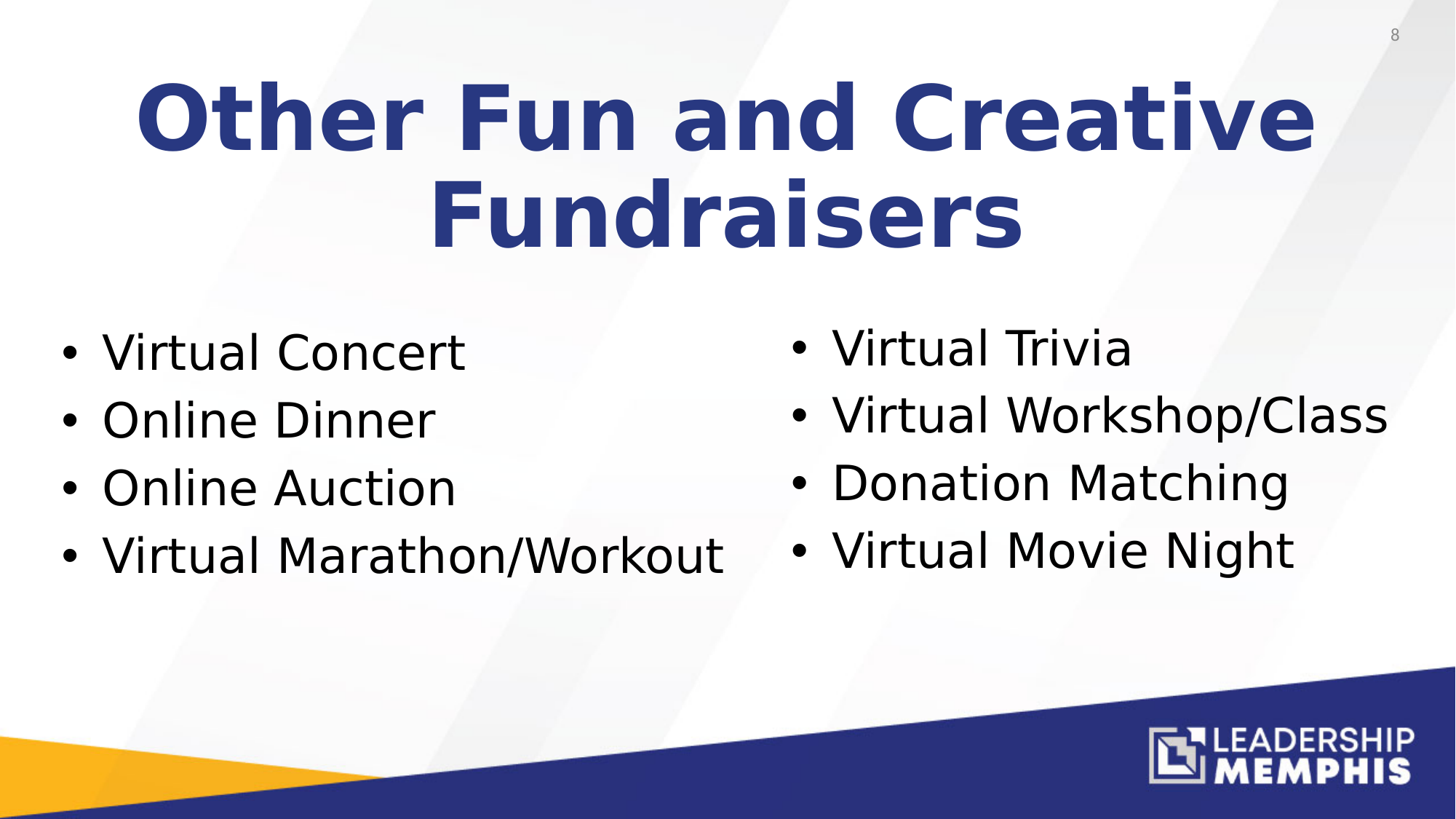

8
# Other Fun and Creative Fundraisers
Virtual Trivia
Virtual Workshop/Class
Donation Matching
Virtual Movie Night

Virtual Concert
Online Dinner
Online Auction
Virtual Marathon/Workout